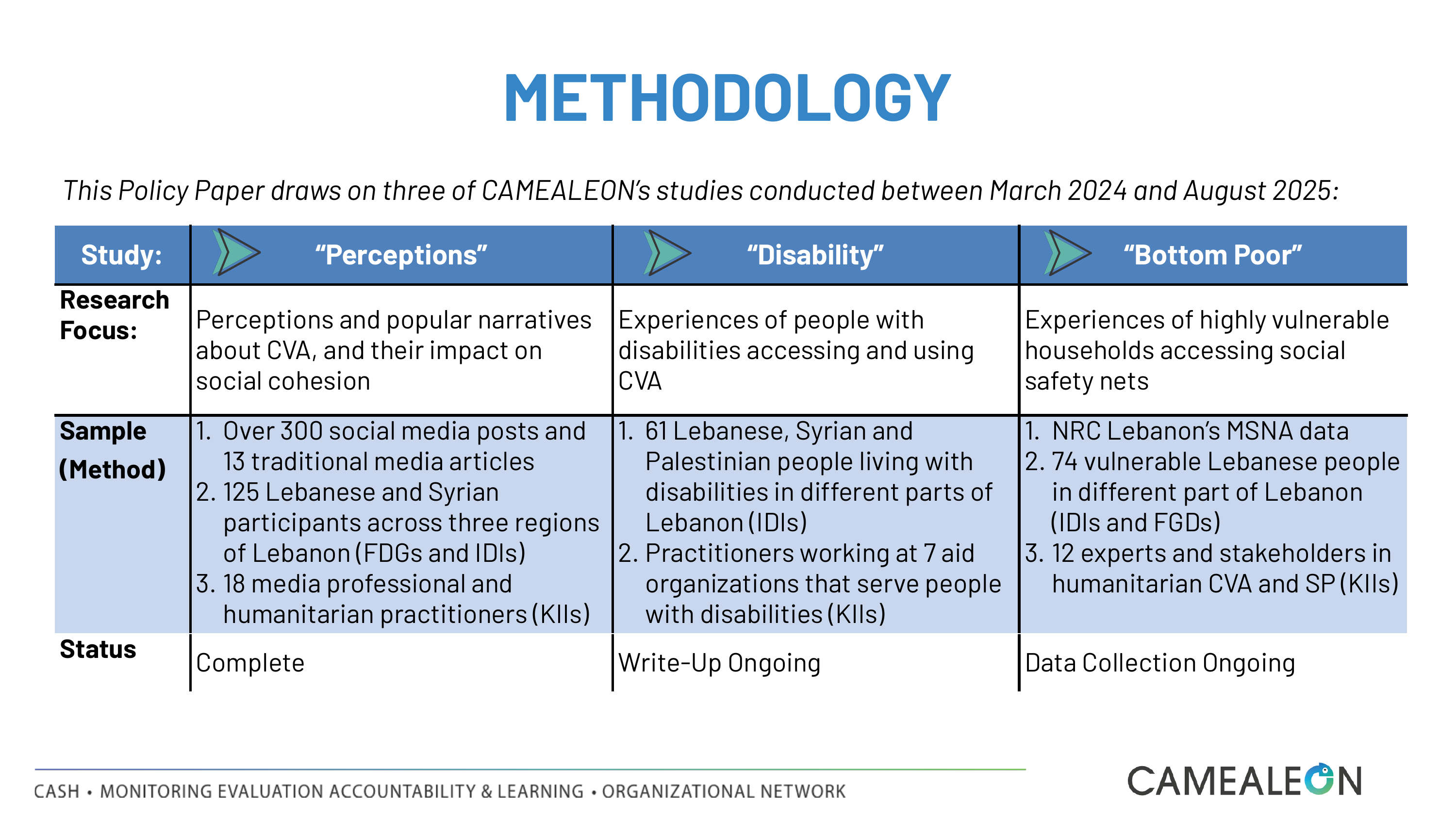

METHODOLOGY
This Policy Paper draws on three of CAMEALEON’s studies conducted between March 2024 and August 2025:
| Study: | “Perceptions” | “Disability” | “Bottom Poor” |
| --- | --- | --- | --- |
| Research Focus: | Perceptions and popular narratives about CVA, and their impact on social cohesion | Experiences of people with disabilities accessing and using CVA | Experiences of highly vulnerable households accessing social safety nets |
| Sample (Method) | Over 300 social media posts and 13 traditional media articles 125 Lebanese and Syrian participants across three regions of Lebanon (FDGs and IDIs) 18 media professional and humanitarian practitioners (KIIs) | 61 Lebanese, Syrian and Palestinian people living with disabilities in different parts of Lebanon (IDIs) Practitioners working at 7 aid organizations that serve people with disabilities (KIIs) | NRC Lebanon’s MSNA data 74 vulnerable Lebanese people in different part of Lebanon (IDIs and FGDs) 12 experts and stakeholders in humanitarian CVA and SP (KIIs) |
| Status | Complete | Write-Up Ongoing | Data Collection Ongoing |